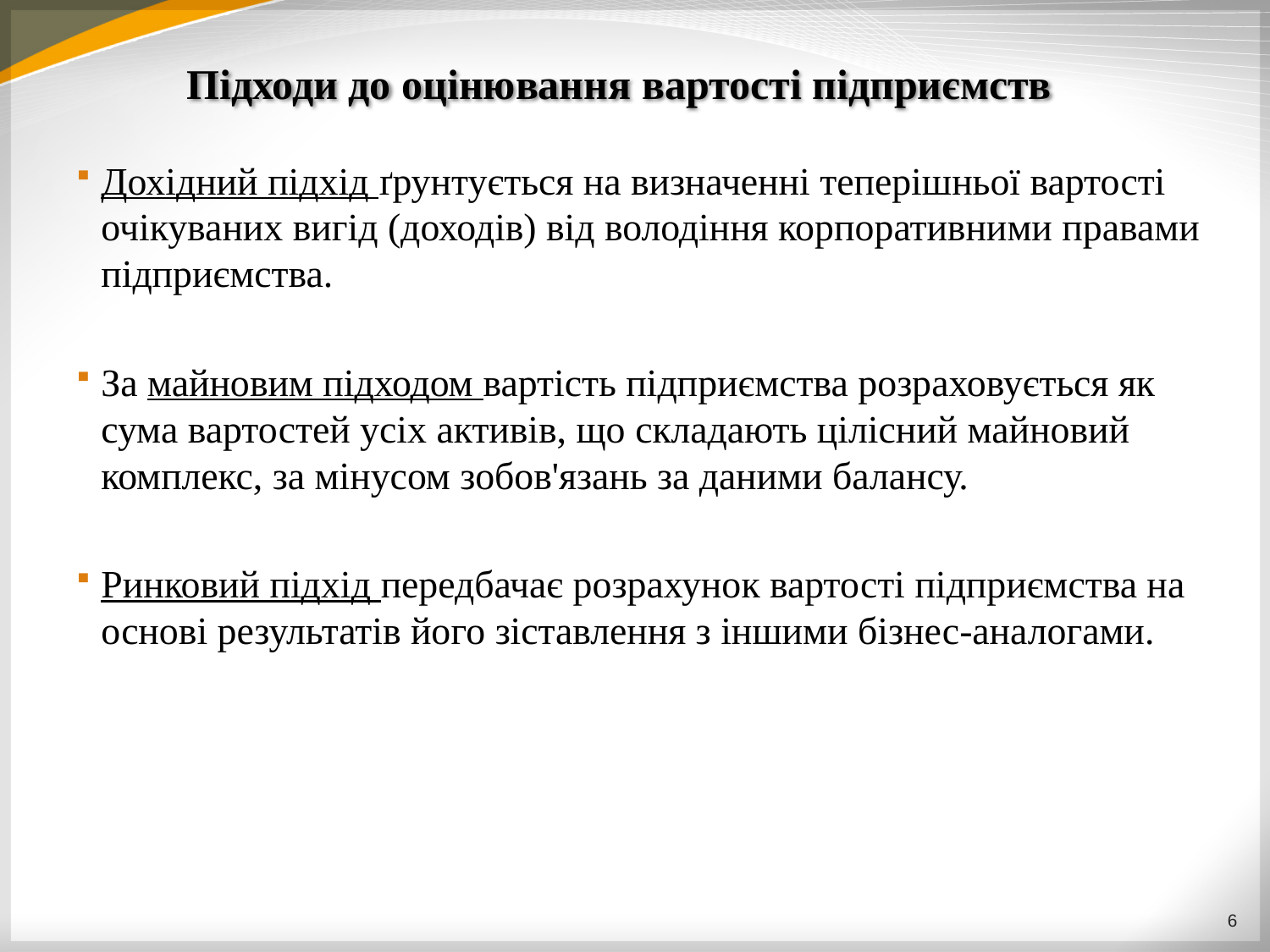

# Підходи до оцінювання вартості підприємств
Дохідний підхід ґрунтується на визначенні теперішньої вартості очікуваних вигід (доходів) від володіння корпоративними правами підприємства.

За майновим підходом вартість підприємства розраховується як сума вартостей усіх активів, що складають цілісний майновий комплекс, за мінусом зобов'язань за даними балансу.

Ринковий підхід передбачає розрахунок вартості підприємства на основі результатів його зіставлення з іншими бізнес-аналогами.
6